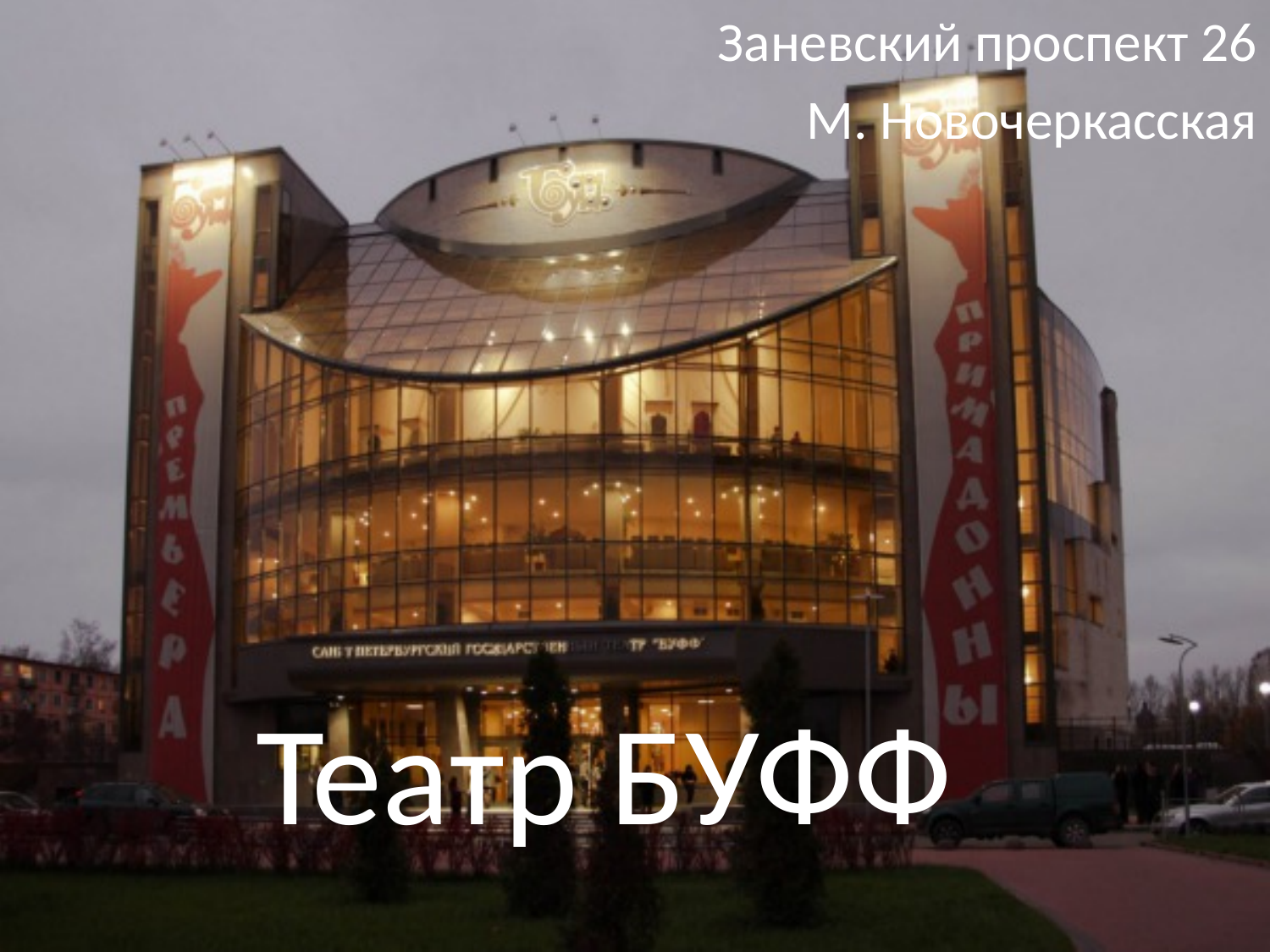

Заневский проспект 26
М. Новочеркасская
# Театр БУФФ